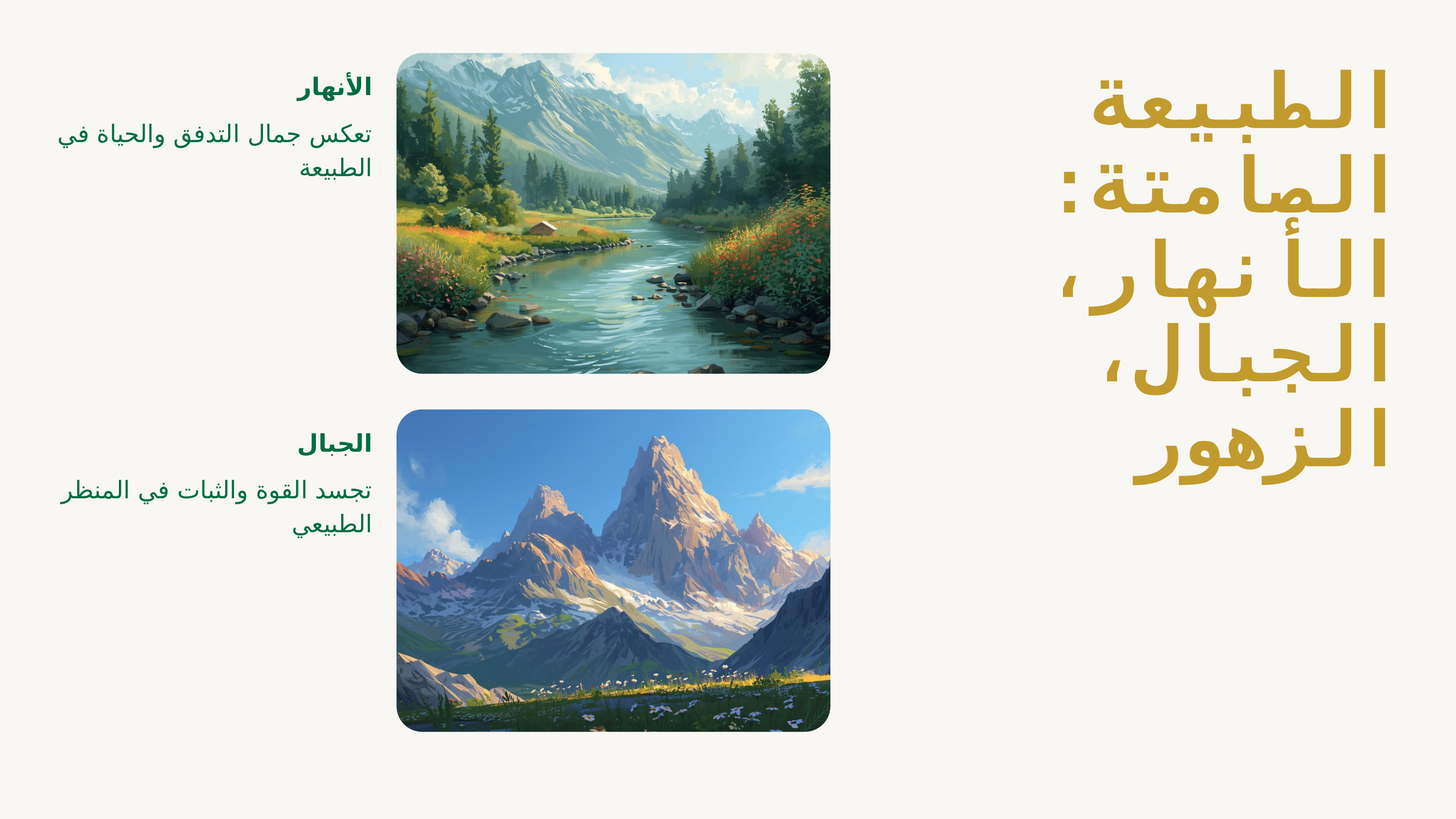

الطبيعة الصامتة: الأنهار، الجبال، الزهور
الأنهار
تعكس جمال التدفق والحياة في الطبيعة

الجبال
تجسد القوة والثبات في المنظر الطبيعي